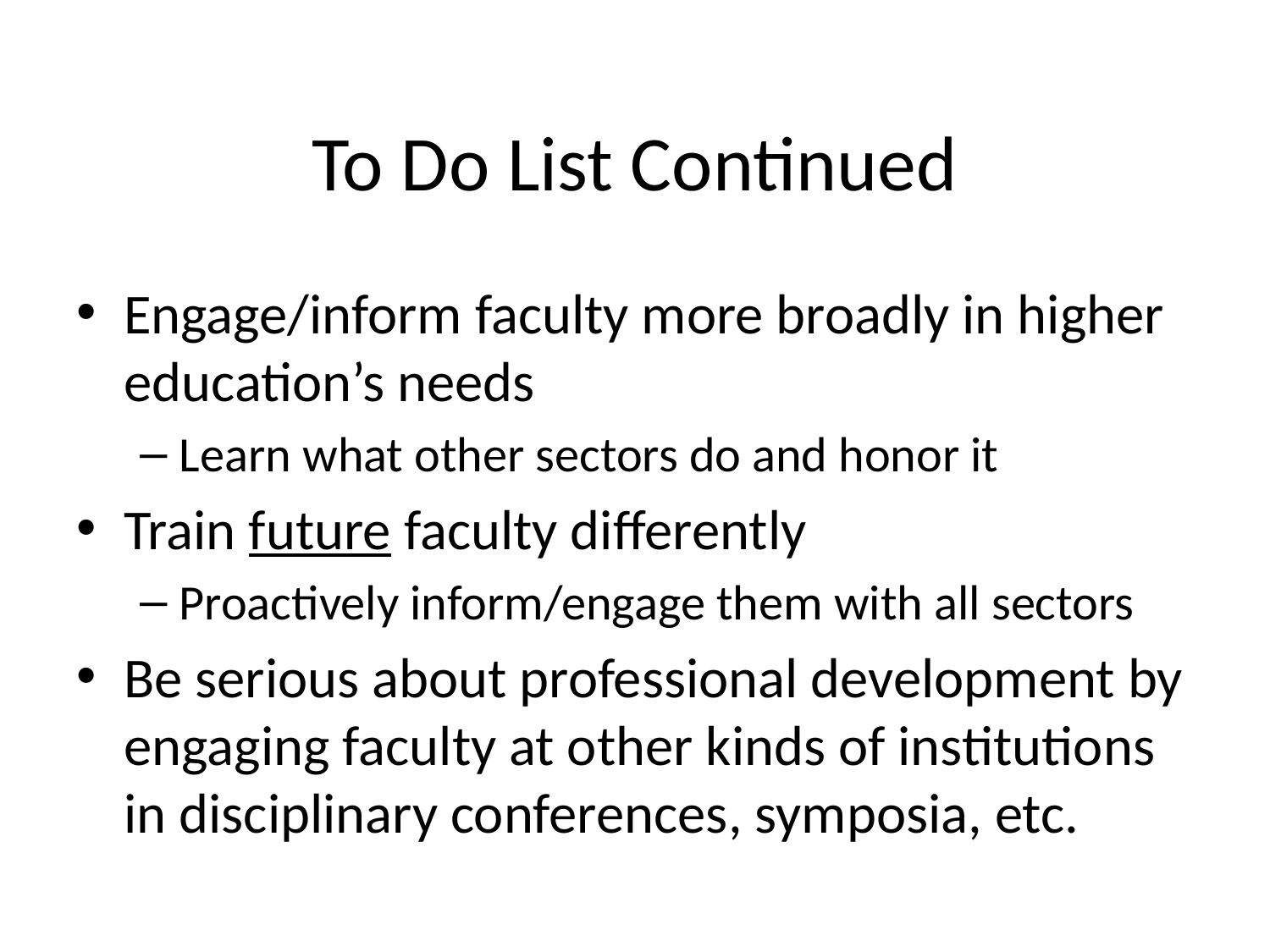

# To Do List Continued
Engage/inform faculty more broadly in higher education’s needs
Learn what other sectors do and honor it
Train future faculty differently
Proactively inform/engage them with all sectors
Be serious about professional development by engaging faculty at other kinds of institutions in disciplinary conferences, symposia, etc.